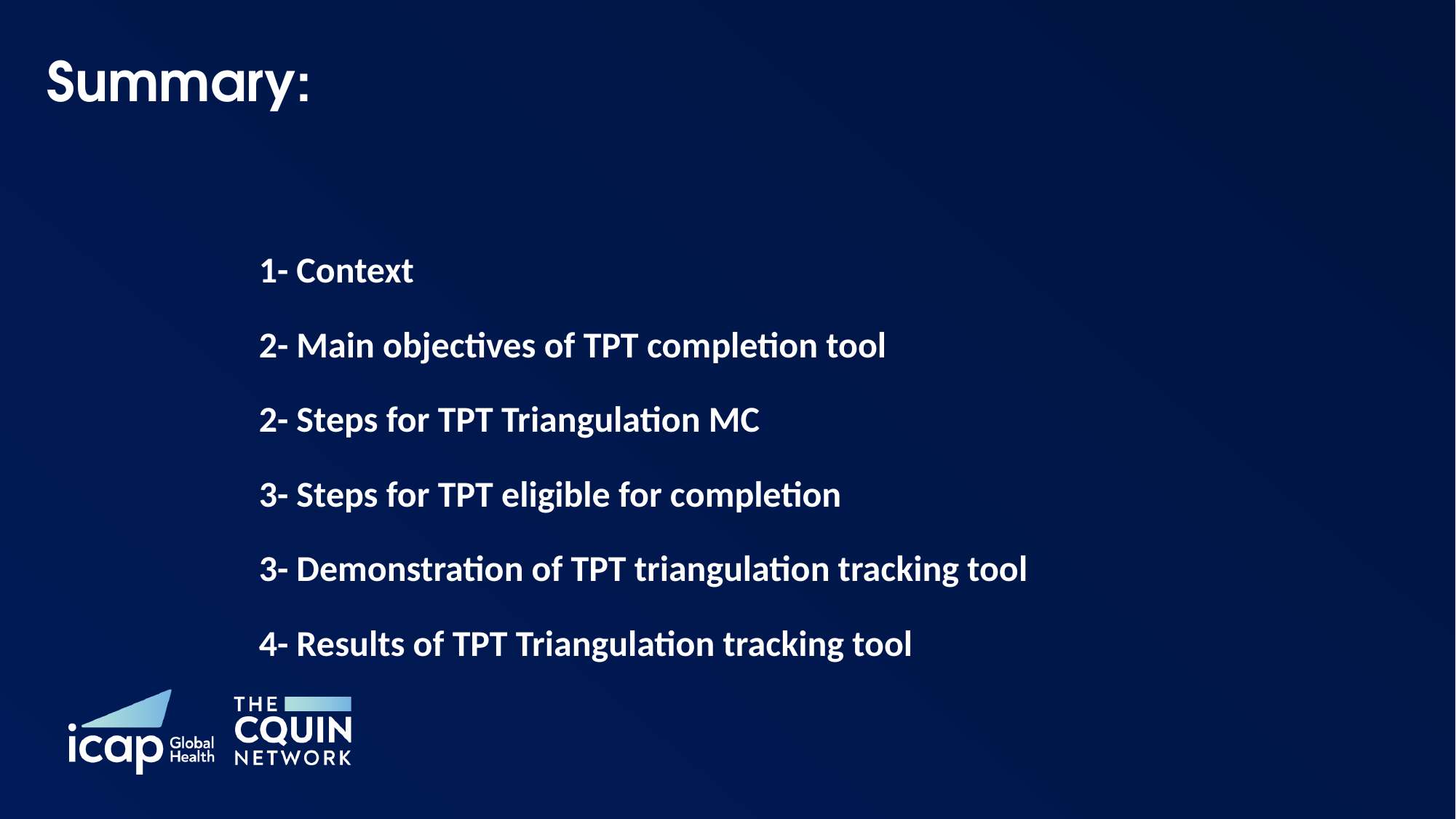

# Summary:
1- Context
2- Main objectives of TPT completion tool
2- Steps for TPT Triangulation MC
3- Steps for TPT eligible for completion
3- Demonstration of TPT triangulation tracking tool
4- Results of TPT Triangulation tracking tool